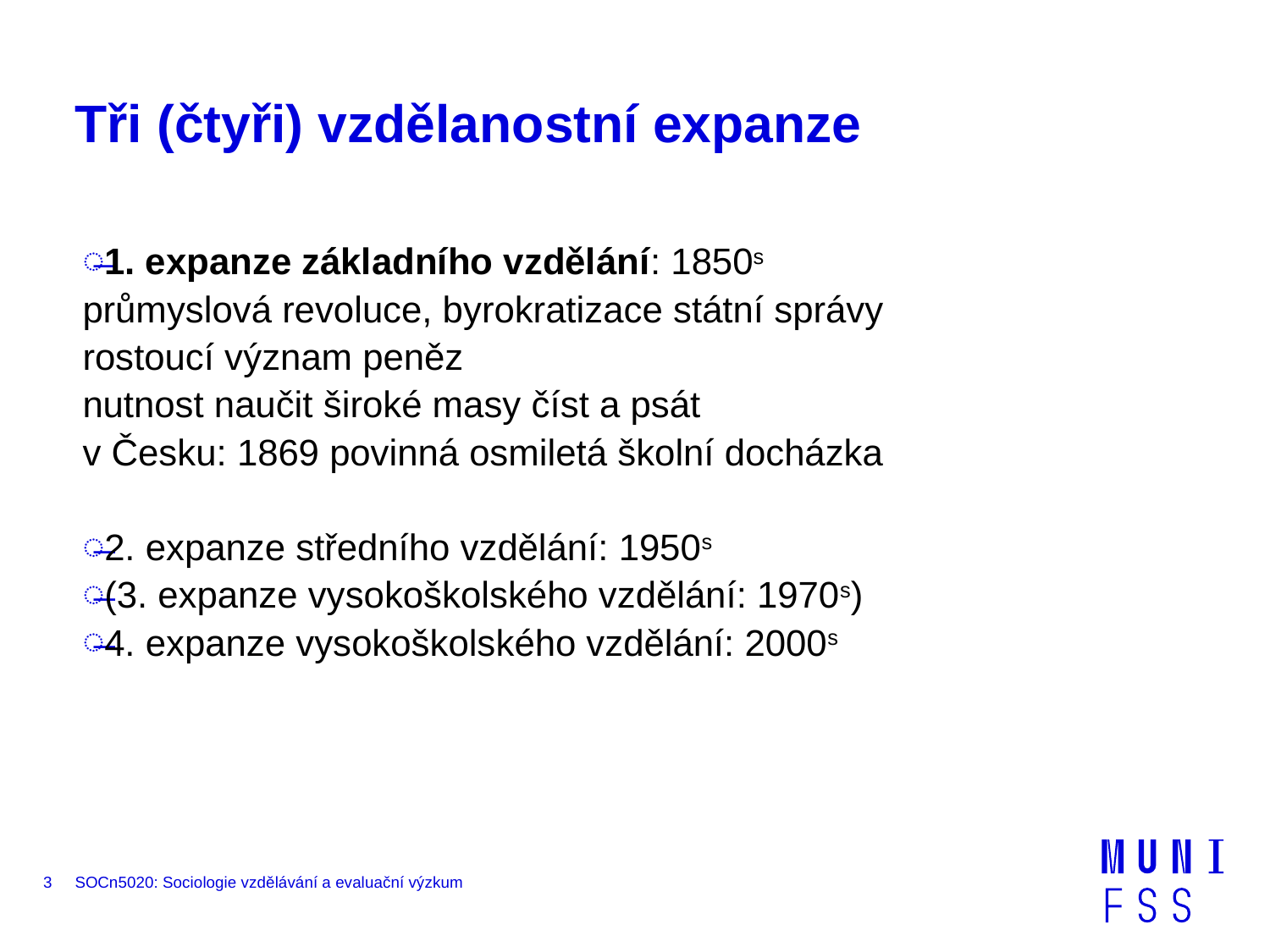

# Tři (čtyři) vzdělanostní expanze
1. expanze základního vzdělání: 1850s
průmyslová revoluce, byrokratizace státní správy
rostoucí význam peněz
nutnost naučit široké masy číst a psát
v Česku: 1869 povinná osmiletá školní docházka

2. expanze středního vzdělání: 1950s
(3. expanze vysokoškolského vzdělání: 1970s)
4. expanze vysokoškolského vzdělání: 2000s
3
SOCn5020: Sociologie vzdělávání a evaluační výzkum